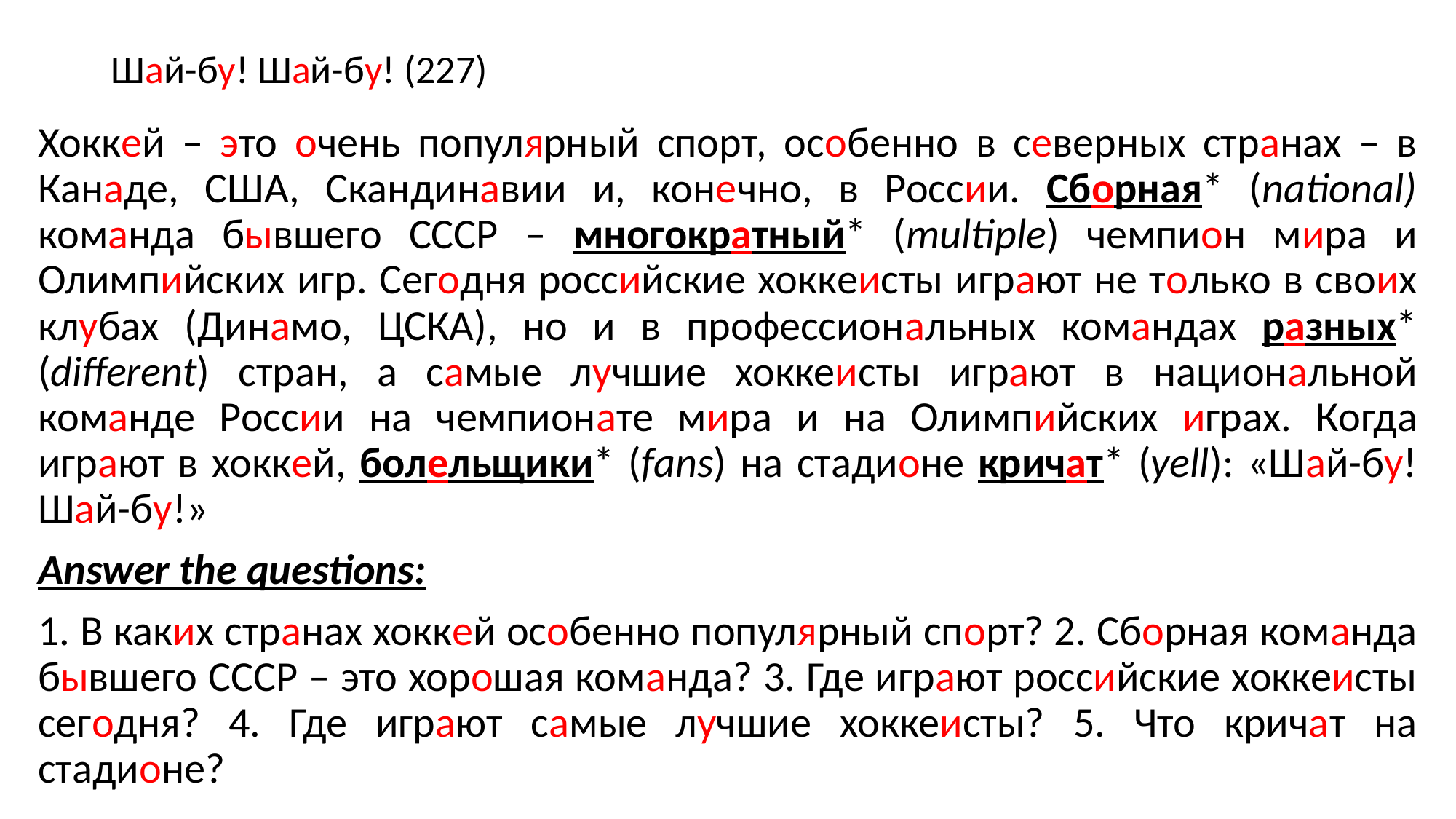

# Шай-бу! Шай-бу! (227)
Хоккей – это очень популярный спорт, особенно в северных странах – в Канаде, США, Скандинавии и, конечно, в России. Сборная* (national) команда бывшего СССР – многократный* (multiple) чемпион мира и Олимпийских игр. Сегодня российские хоккеисты играют не только в своих клубах (Динамо, ЦСКА), но и в профессиональных командах разных* (different) стран, а самые лучшие хоккеисты играют в национальной команде России на чемпионате мира и на Олимпийских играх. Когда играют в хоккей, болельщики* (fans) на стадионе кричат* (yell): «Шай-бу! Шай-бу!»
Answer the questions:
1. В каких странах хоккей особенно популярный спорт? 2. Сборная команда бывшего СССР – это хорошая команда? 3. Где играют российские хоккеисты сегодня? 4. Где играют самые лучшие хоккеисты? 5. Что кричат на стадионе?